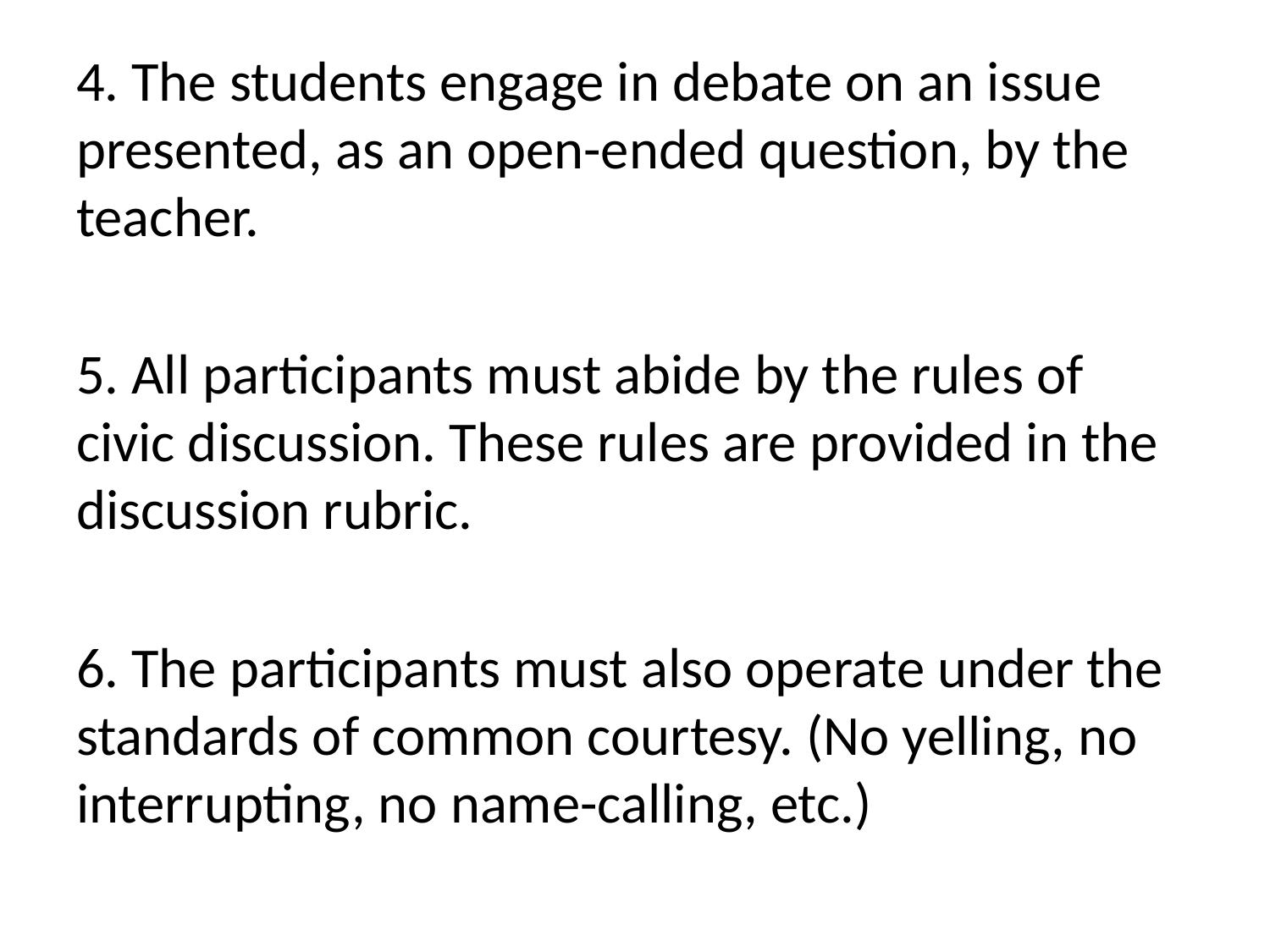

#
4. The students engage in debate on an issue presented, as an open-ended question, by the teacher.

5. All participants must abide by the rules of civic discussion. These rules are provided in the discussion rubric.

6. The participants must also operate under the standards of common courtesy. (No yelling, no interrupting, no name-calling, etc.)